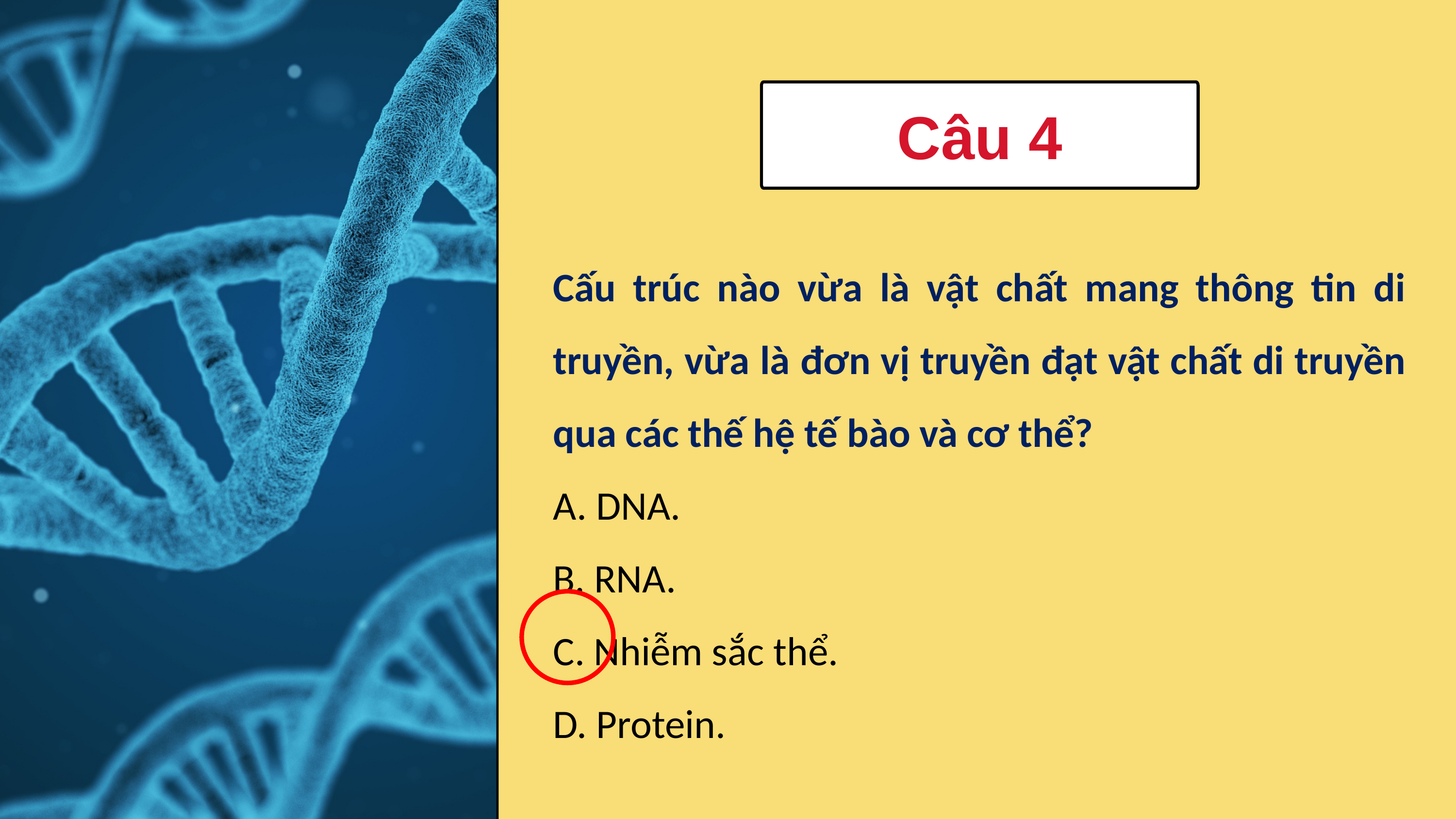

Câu 4
Cấu trúc nào vừa là vật chất mang thông tin di truyền, vừa là đơn vị truyền đạt vật chất di truyền qua các thế hệ tế bào và cơ thể?
A. DNA.
B. RNA.
C. Nhiễm sắc thể.
D. Protein.